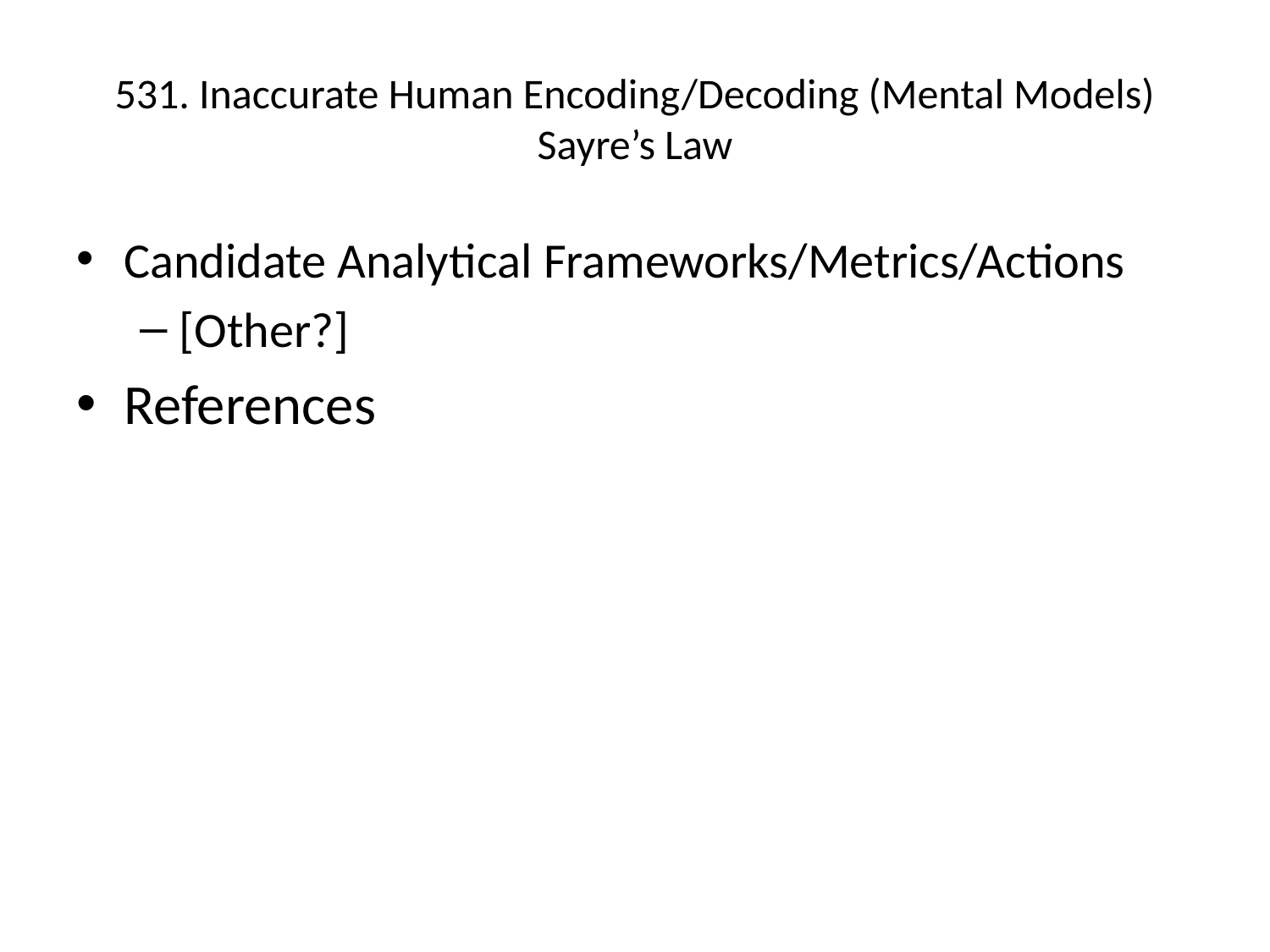

# 531. Inaccurate Human Encoding/Decoding (Mental Models) Sayre’s Law
Candidate Analytical Frameworks/Metrics/Actions
[Other?]
References